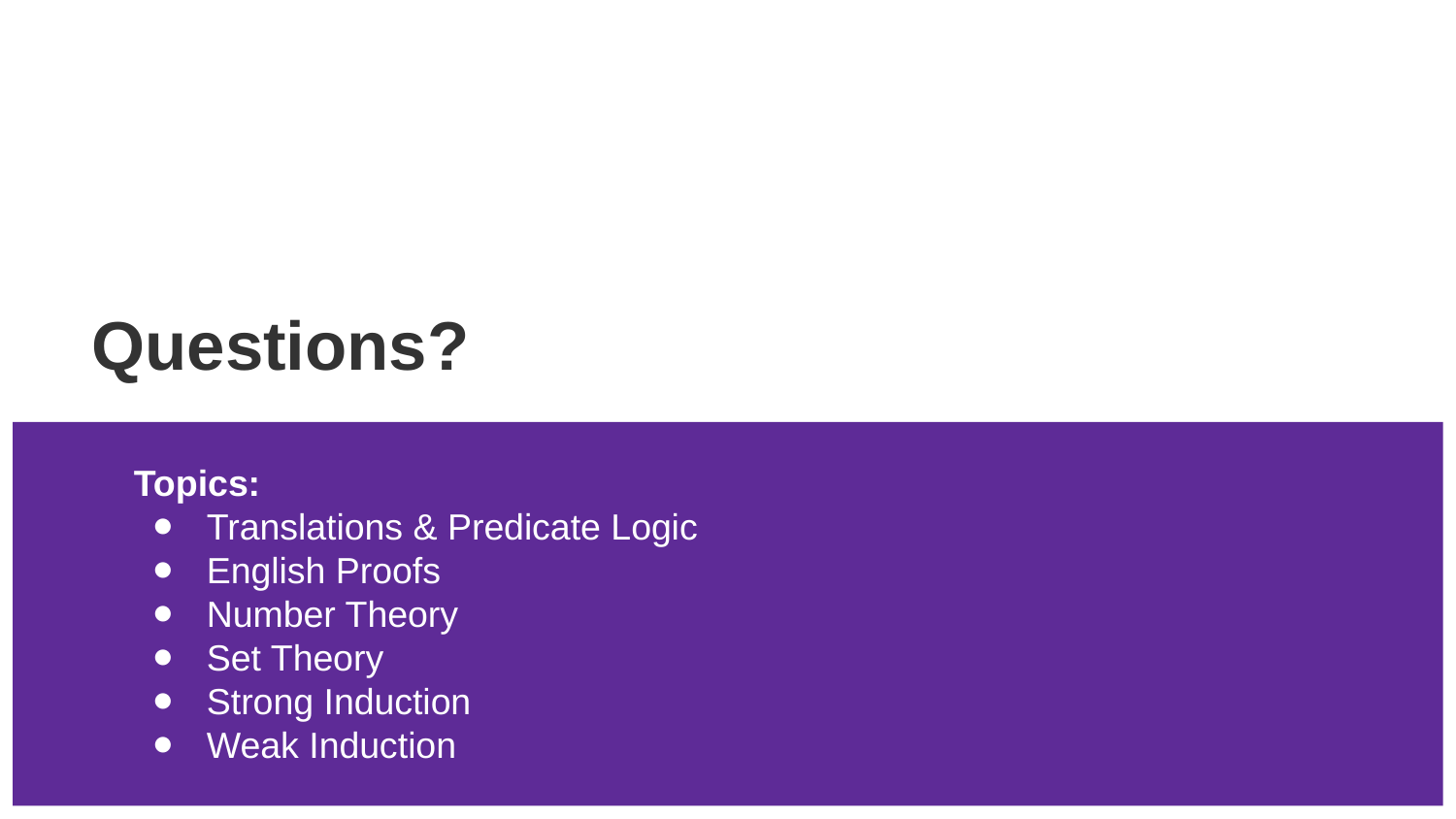

# Questions?
Topics:
Translations & Predicate Logic
English Proofs
Number Theory
Set Theory
Strong Induction
Weak Induction